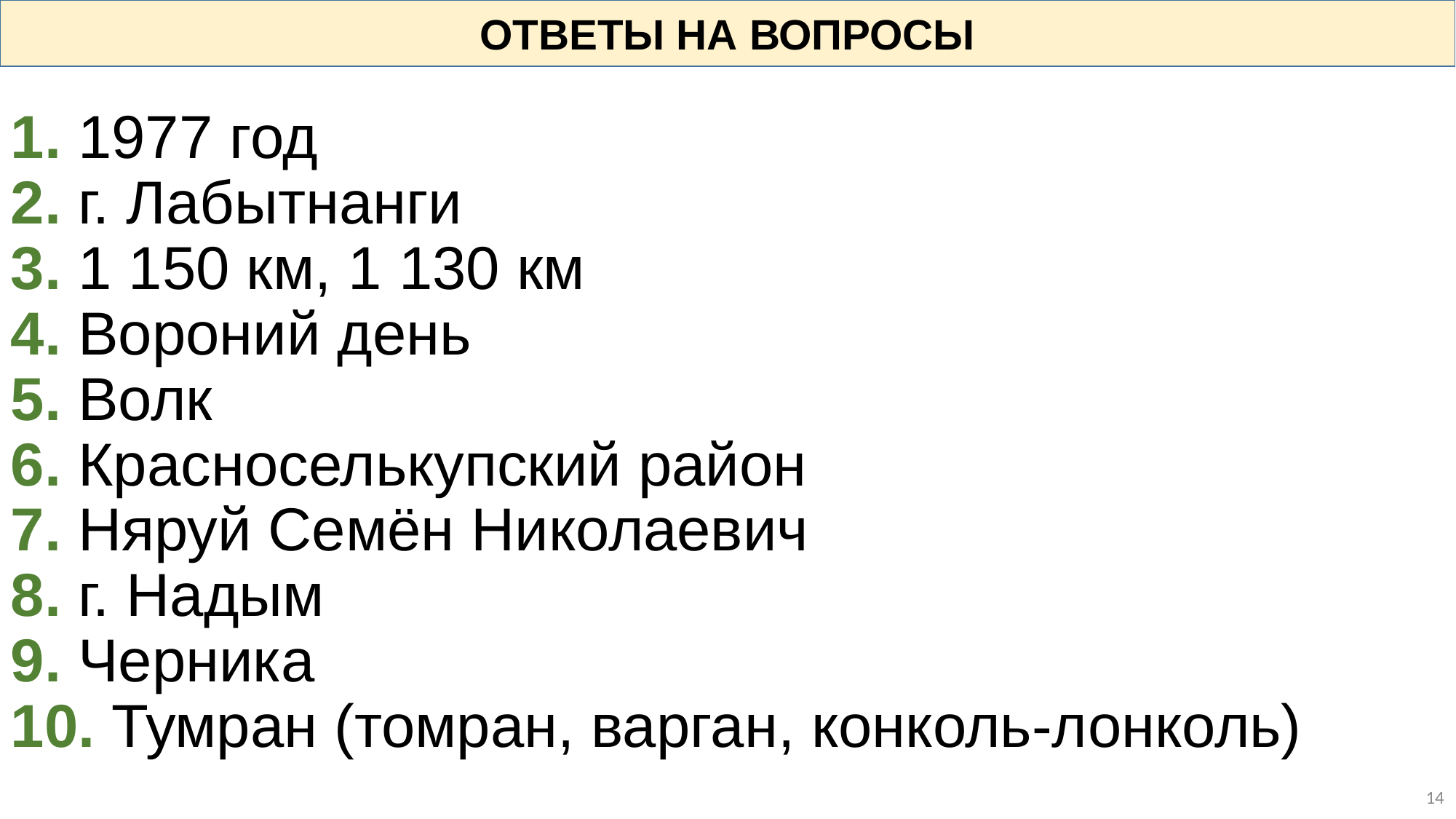

ОТВЕТЫ НА ВОПРОСЫ
 1977 год
 г. Лабытнанги
 1 150 км, 1 130 км
 Вороний день
 Волк
 Красноселькупский район
 Няруй Семён Николаевич
 г. Надым
 Черника
 Тумран (томран, варган, конколь-лонколь)
14